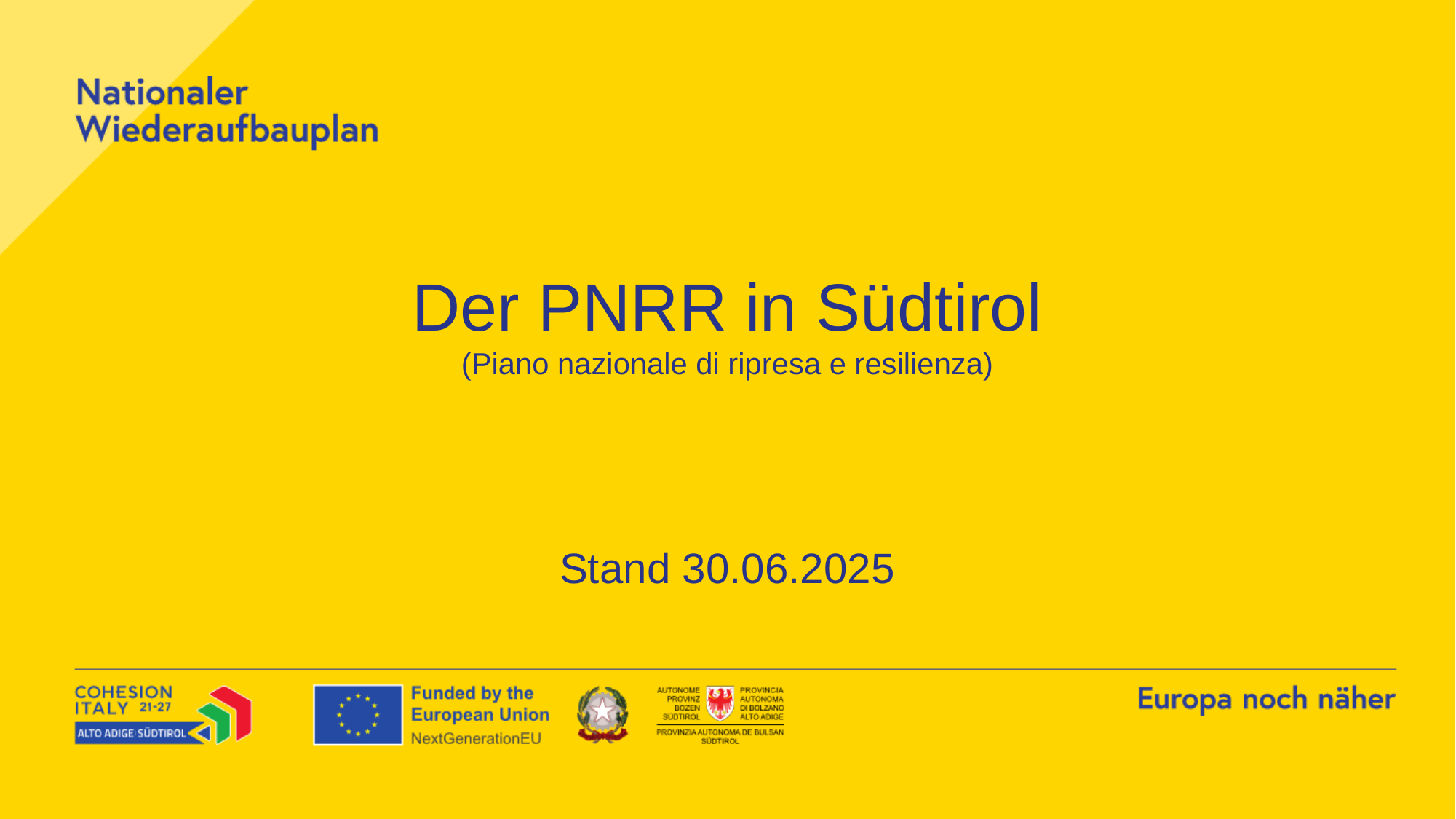

Der PNRR in Südtirol
(Piano nazionale di ripresa e resilienza)
Stand 30.06.2025